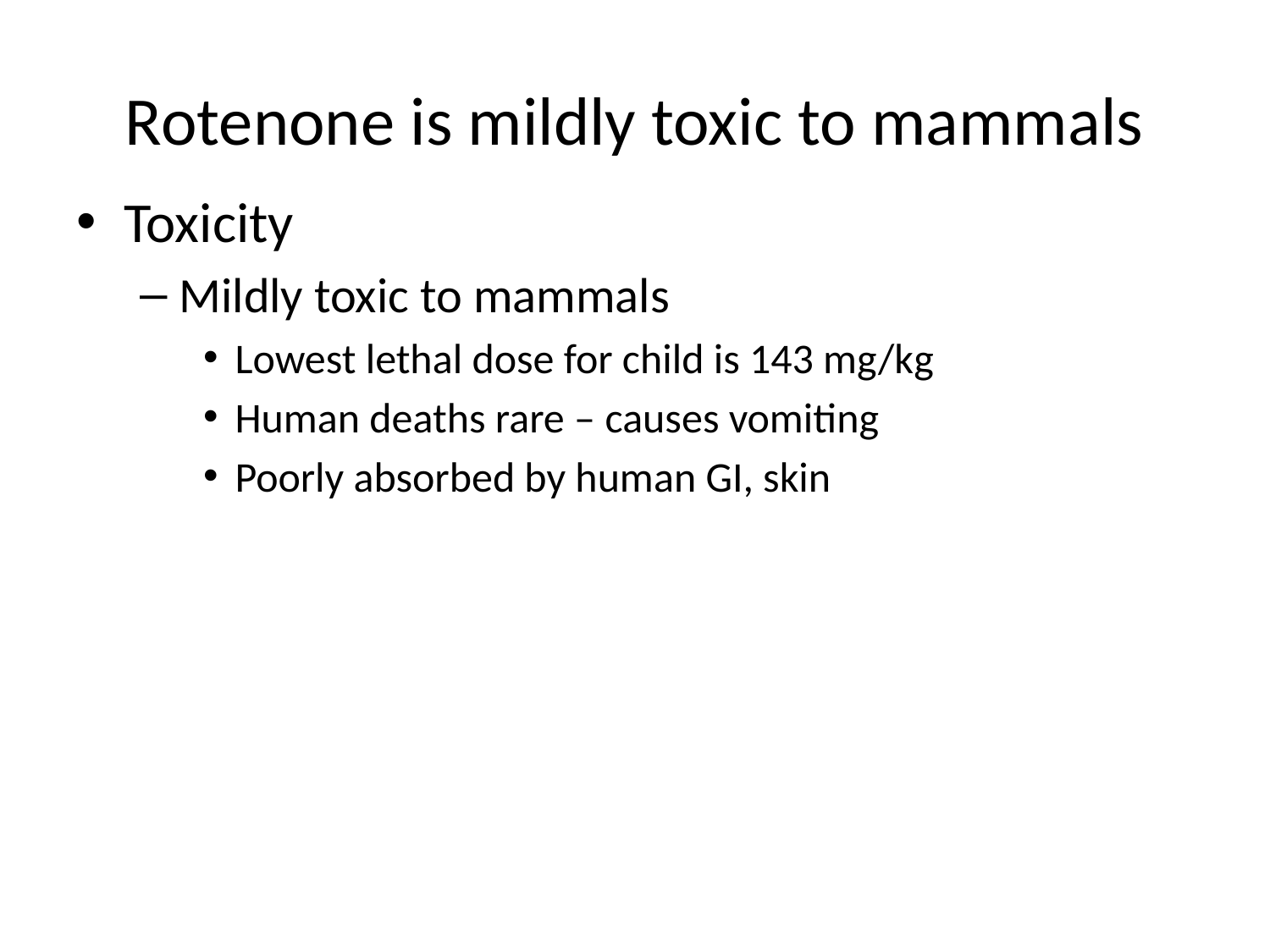

# Rotenone is mildly toxic to mammals
Toxicity
Mildly toxic to mammals
Lowest lethal dose for child is 143 mg/kg
Human deaths rare – causes vomiting
Poorly absorbed by human GI, skin